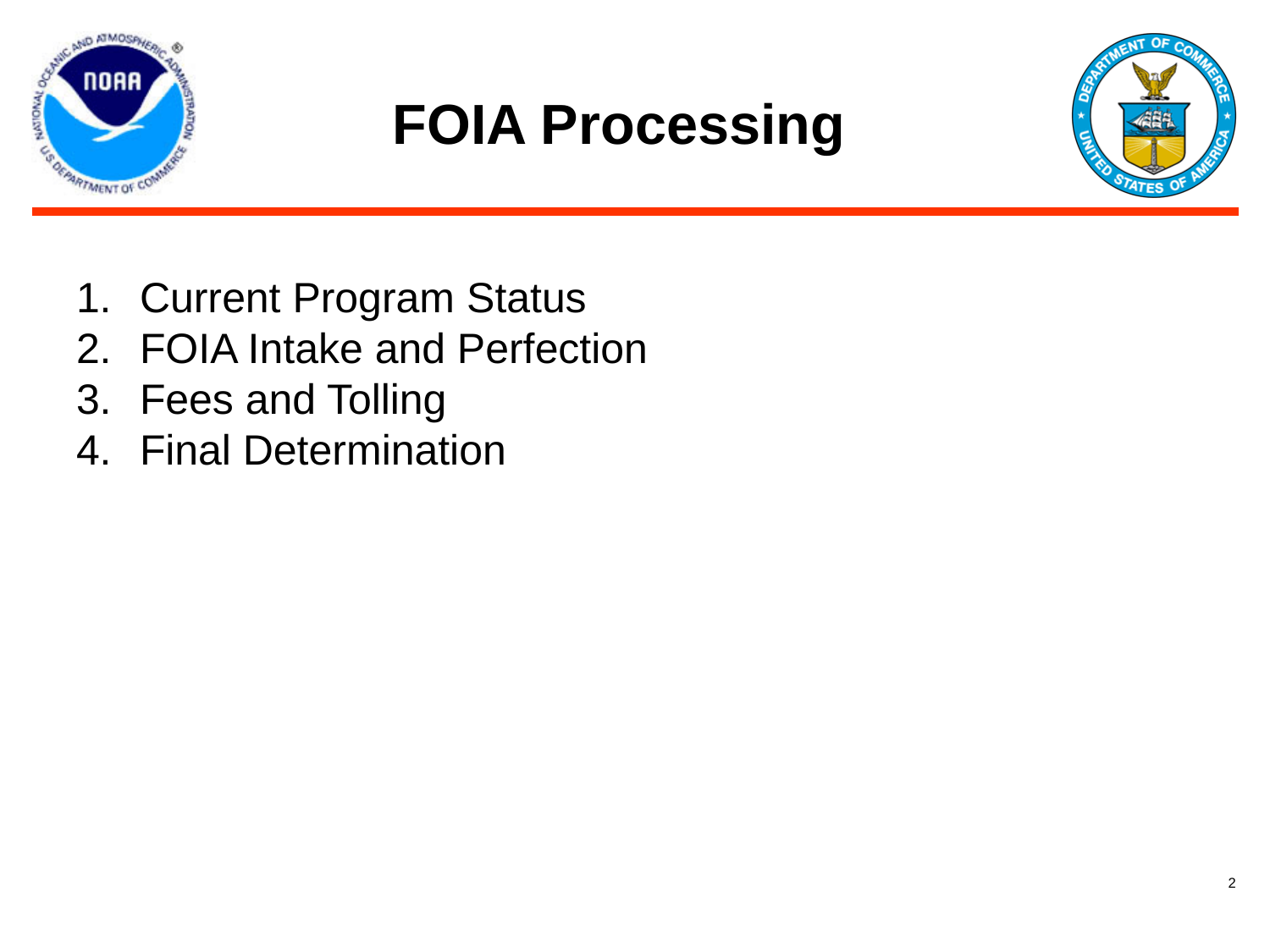

# FOIA Processing
Current Program Status
FOIA Intake and Perfection
Fees and Tolling
Final Determination

2